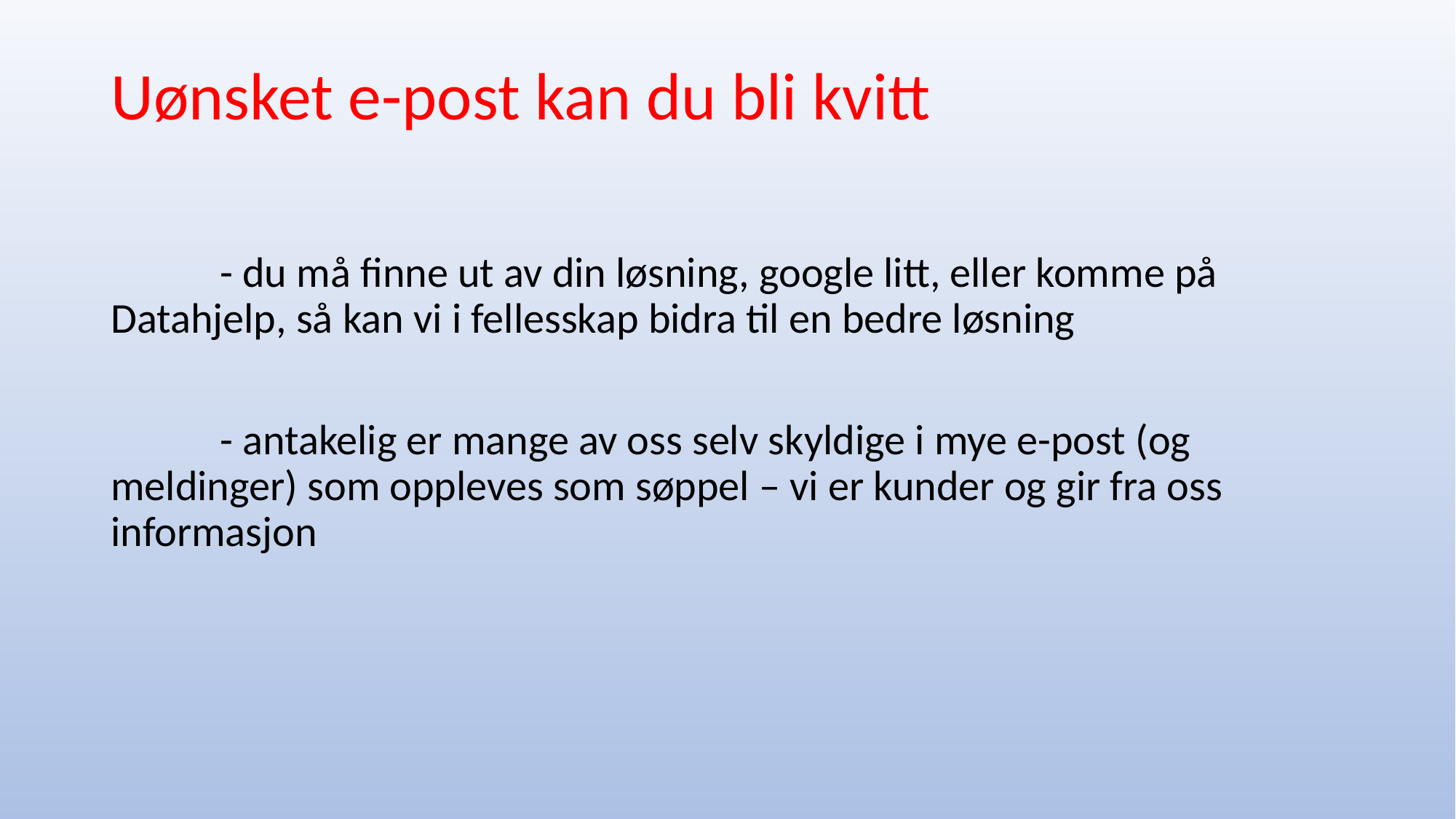

# Uønsket e-post kan du bli kvitt

	- du må finne ut av din løsning, google litt, eller komme på 	Datahjelp, så kan vi i fellesskap bidra til en bedre løsning

	- antakelig er mange av oss selv skyldige i mye e-post (og 	meldinger) som oppleves som søppel – vi er kunder og gir fra oss 	informasjon